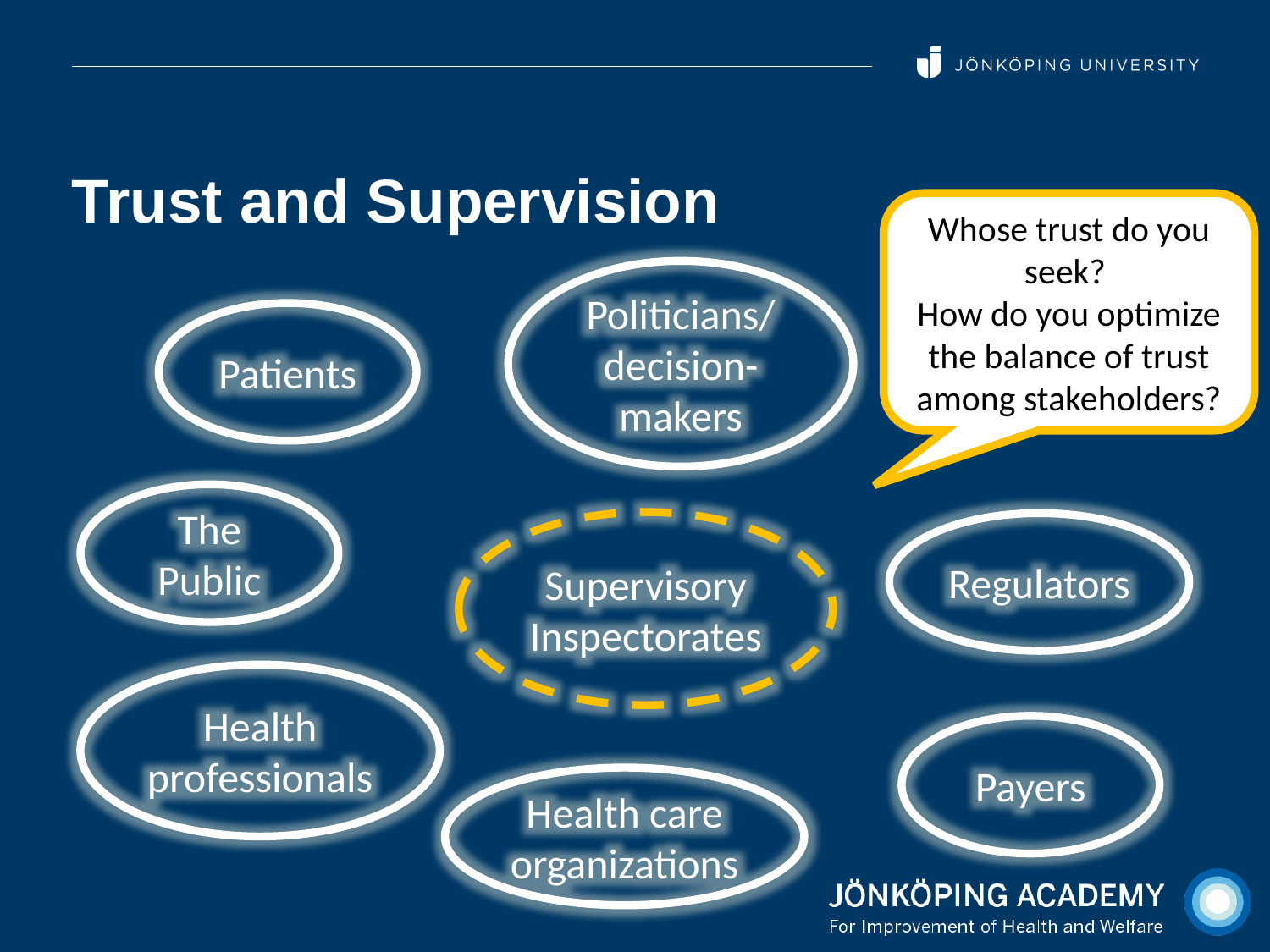

# Trust and Supervision
Whose trust do you seek?
How do you optimize the balance of trust among stakeholders?
Politicians/ decision-makers
Patients
The Public
Supervisory Inspectorates
Regulators
Health professionals
Payers
Health care organizations